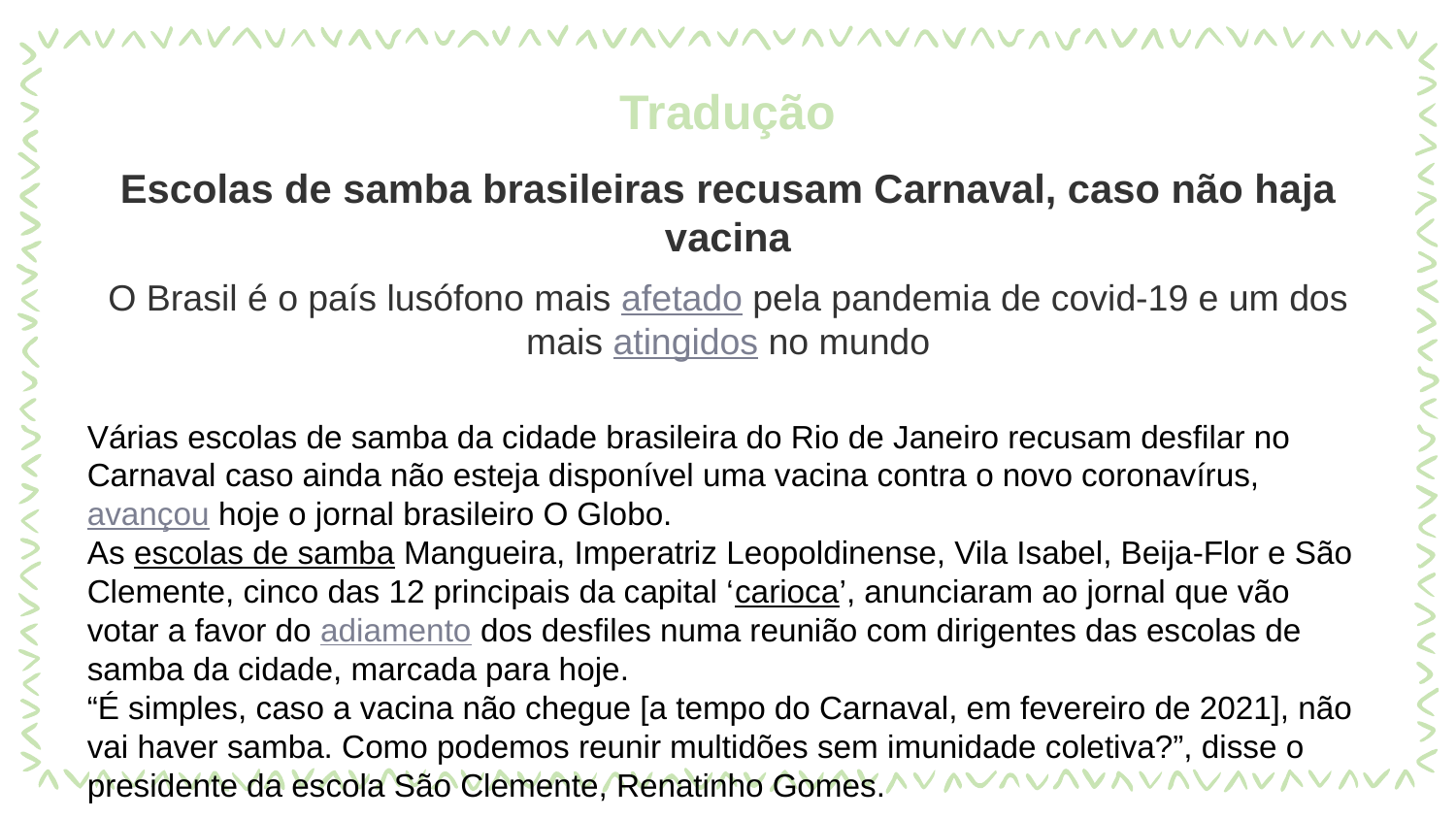

# Tradução
Escolas de samba brasileiras recusam Carnaval, caso não haja vacina
O Brasil é o país lusófono mais afetado pela pandemia de covid-19 e um dos mais atingidos no mundo

Várias escolas de samba da cidade brasileira do Rio de Janeiro recusam desfilar no Carnaval caso ainda não esteja disponível uma vacina contra o novo coronavírus, avançou hoje o jornal brasileiro O Globo.
As escolas de samba Mangueira, Imperatriz Leopoldinense, Vila Isabel, Beija-Flor e São Clemente, cinco das 12 principais da capital ‘carioca’, anunciaram ao jornal que vão votar a favor do adiamento dos desfiles numa reunião com dirigentes das escolas de samba da cidade, marcada para hoje.
“É simples, caso a vacina não chegue [a tempo do Carnaval, em fevereiro de 2021], não vai haver samba. Como podemos reunir multidões sem imunidade coletiva?”, disse o presidente da escola São Clemente, Renatinho Gomes.